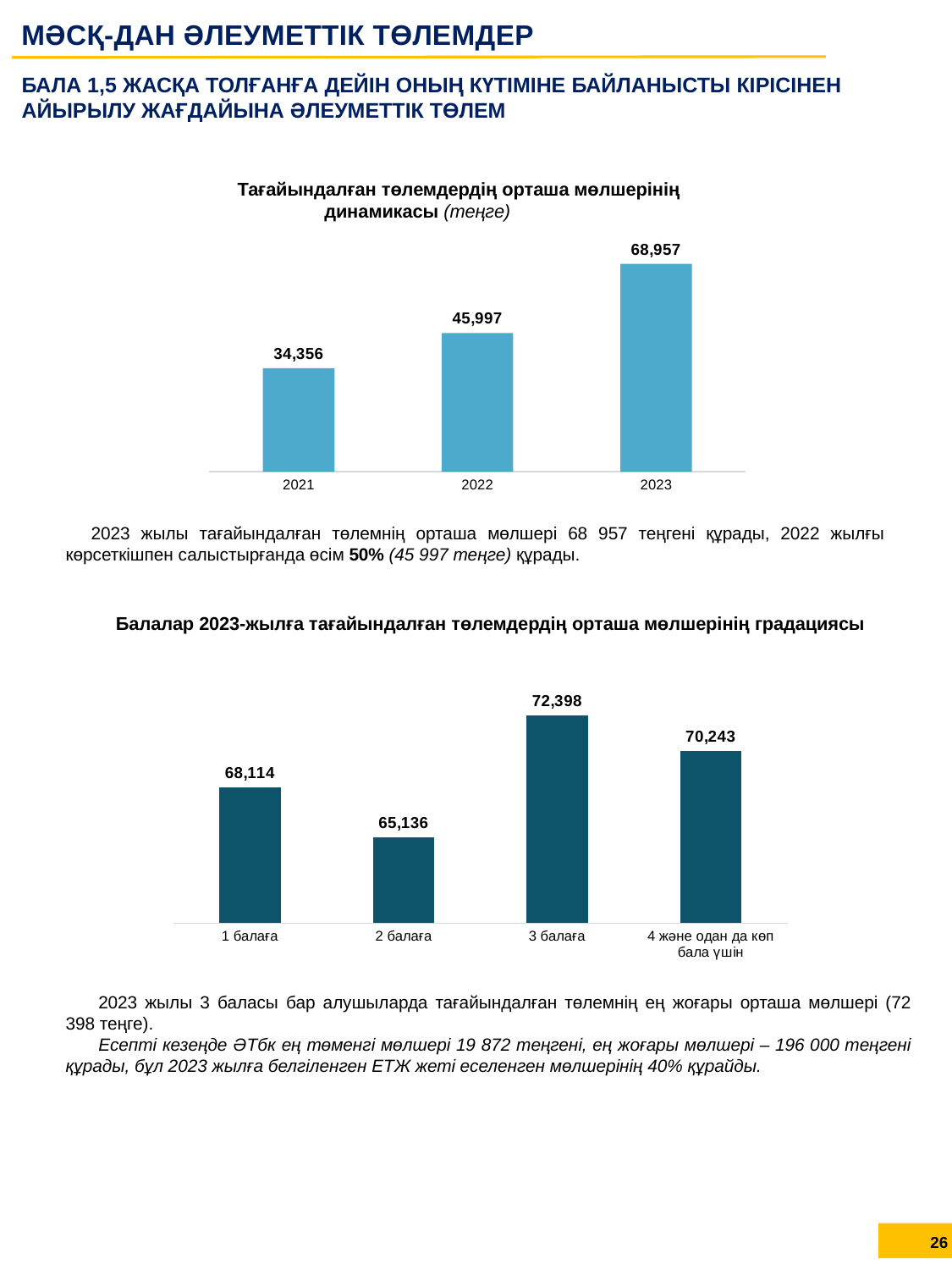

МӘСҚ-ДАН ӘЛЕУМЕТТІК ТӨЛЕМДЕР
БАЛА 1,5 ЖАСҚА ТОЛҒАНҒА ДЕЙІН ОНЫҢ КҮТІМІНЕ БАЙЛАНЫСТЫ КІРІСІНЕН АЙЫРЫЛУ ЖАҒДАЙЫНА ӘЛЕУМЕТТІК ТӨЛЕМ
Тағайындалған төлемдердің орташа мөлшерінің динамикасы (теңге)

### Chart

| Category | Ряд 1 |
|---|---|
| 2021 | 34356.08 |
| 2022 | 45997.0 |
| 2023 | 68957.0 |
2023 жылы тағайындалған төлемнің орташа мөлшері 68 957 теңгені құрады, 2022 жылғы көрсеткішпен салыстырғанда өсім 50% (45 997 теңге) құрады.
Балалар 2023-жылға тағайындалған төлемдердің орташа мөлшерінің градациясы

### Chart

| Category | Столбец3 |
|---|---|
| 1 балаға | 68114.0 |
| 2 балаға | 65136.0 |
| 3 балаға | 72398.0 |
| 4 және одан да көп бала үшін | 70243.0 |
2023 жылы 3 баласы бар алушыларда тағайындалған төлемнің ең жоғары орташа мөлшері (72 398 теңге).
Есепті кезеңде ӘТбк ең төменгі мөлшері 19 872 теңгені, ең жоғары мөлшері – 196 000 теңгені құрады, бұл 2023 жылға белгіленген ЕТЖ жеті еселенген мөлшерінің 40% құрайды.
26